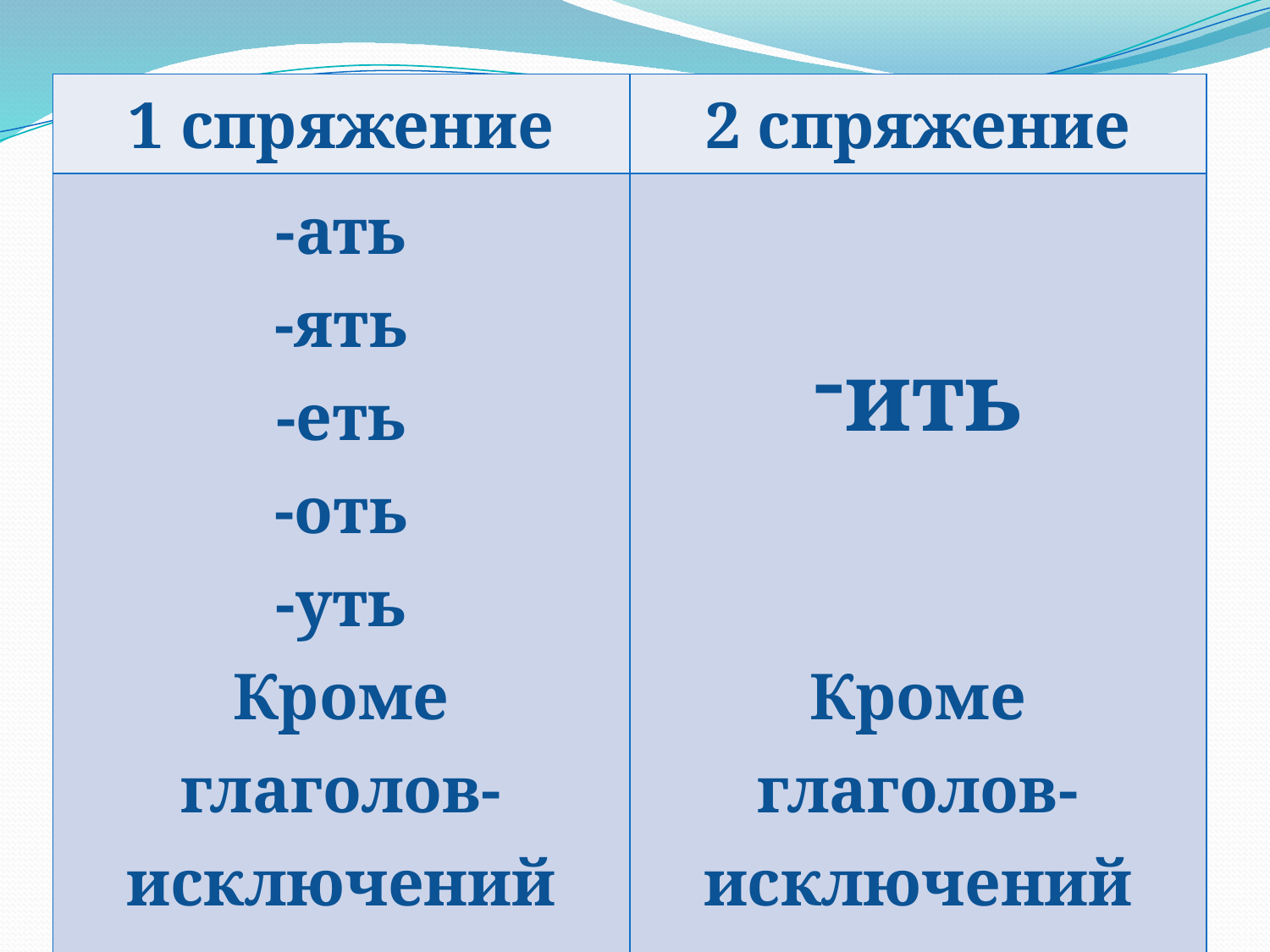

| 1 спряжение | 2 спряжение |
| --- | --- |
| -ать -ять -еть -оть -уть Кроме глаголов-исключений | ить Кроме глаголов-исключений |